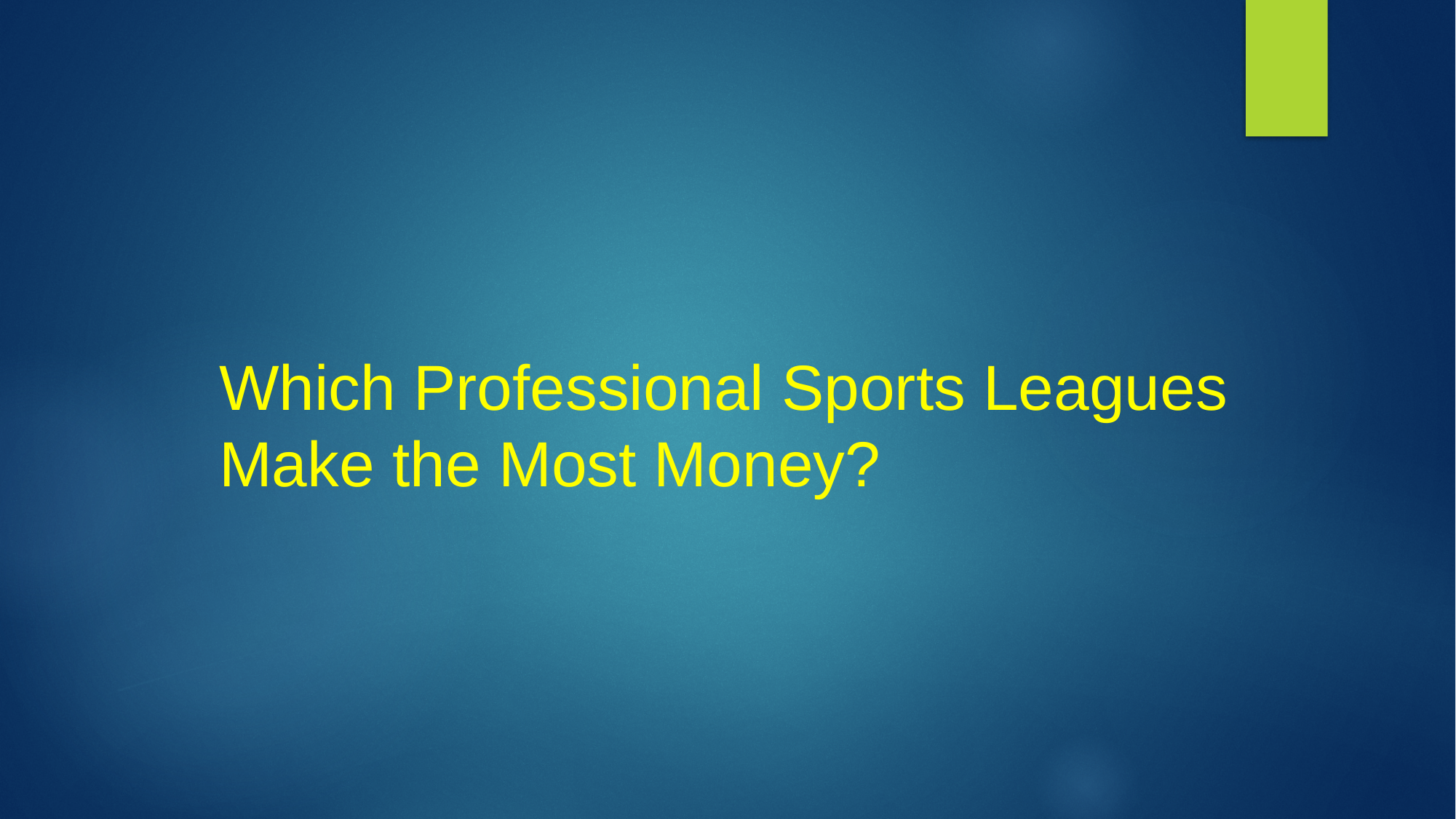

# Which Professional Sports Leagues Make the Most Money?